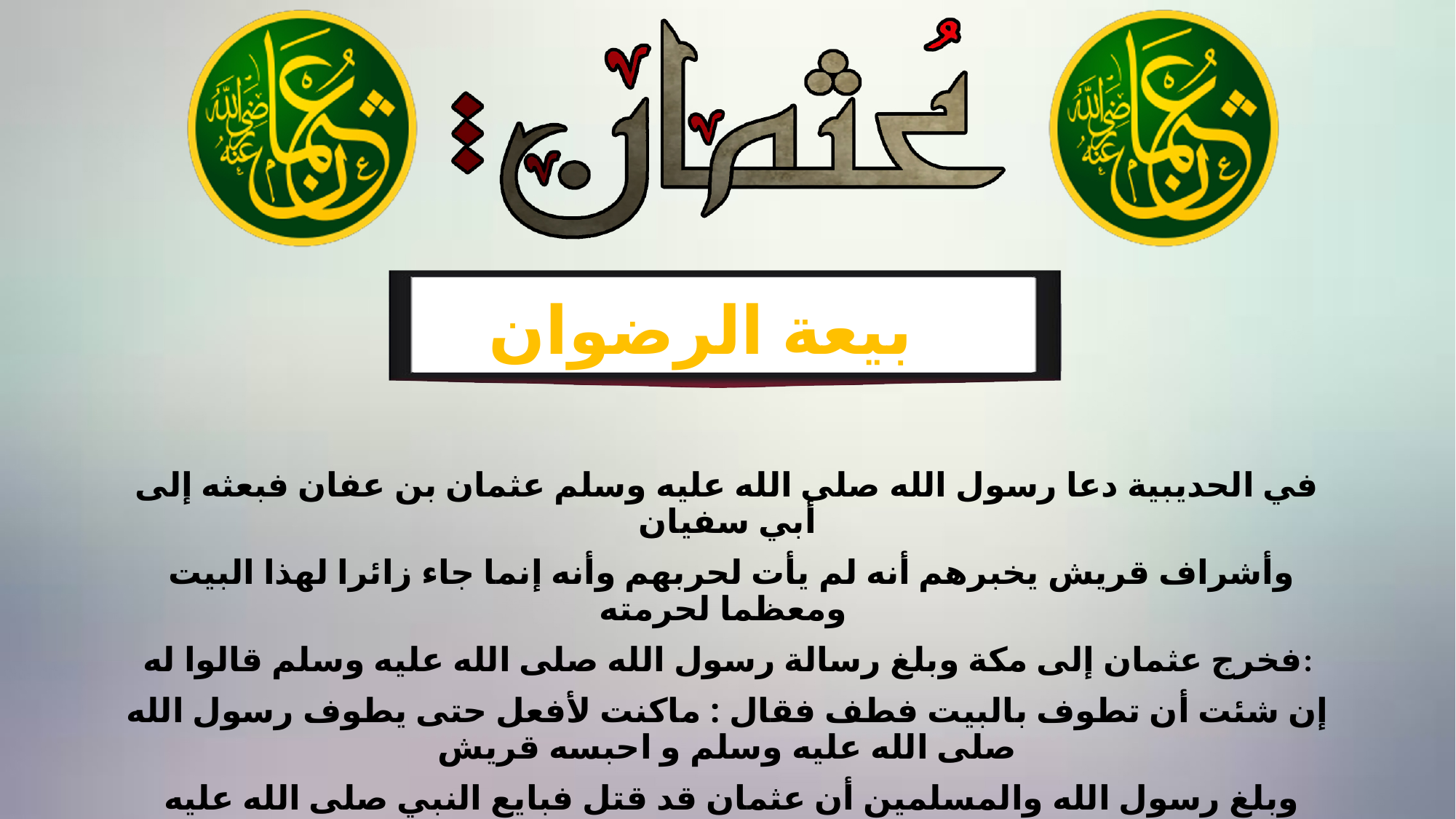

بيعة الرضوان

في الحديبية دعا رسول الله صلى الله عليه وسلم عثمان بن عفان فبعثه إلى أبي سفيان
 وأشراف قريش يخبرهم أنه لم يأت لحربهم وأنه إنما جاء زائرا لهذا البيت ومعظما لحرمته
فخرج عثمان إلى مكة وبلغ رسالة رسول الله صلى الله عليه وسلم قالوا له:
إن شئت أن تطوف بالبيت فطف فقال : ماكنت لأفعل حتى يطوف رسول الله صلى الله عليه وسلم و احبسه قريش
 وبلغ رسول الله والمسلمين أن عثمان قد قتل فبايع النبي صلى الله عليه وسلم عنه على تقدير حياته فوضع يده
اليمنى على يده اليسرى وقال اللهم هذه من عثمان